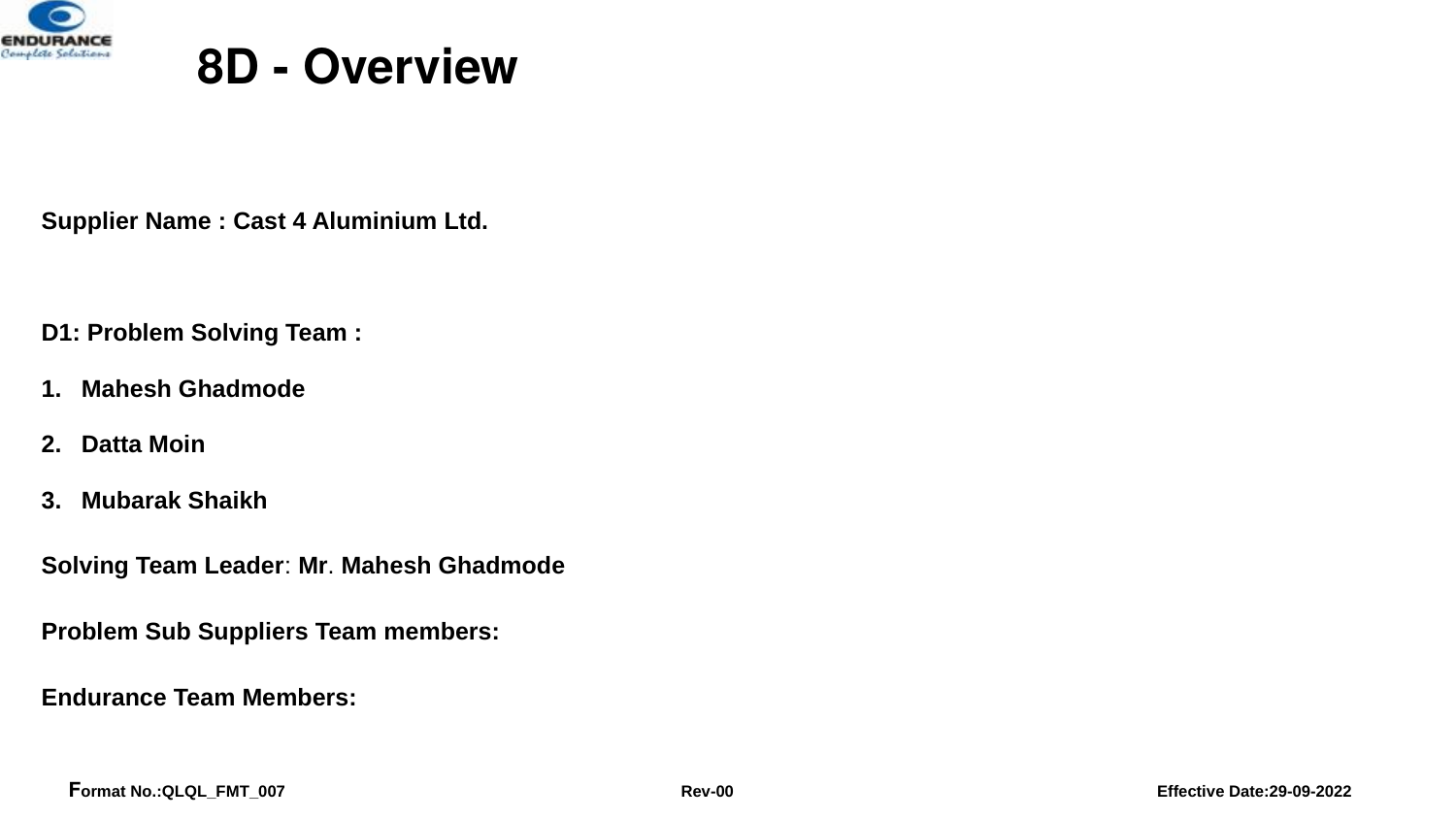

# 8D - Overview
Supplier Name : Cast 4 Aluminium Ltd.

D1: Problem Solving Team :
Mahesh Ghadmode
Datta Moin
Mubarak Shaikh
Solving Team Leader: Mr. Mahesh Ghadmode
Problem Sub Suppliers Team members:
Endurance Team Members:
Format No.:QLQL_FMT_007                                                                                      Rev-00                                                                                            Effective Date:29-09-2022